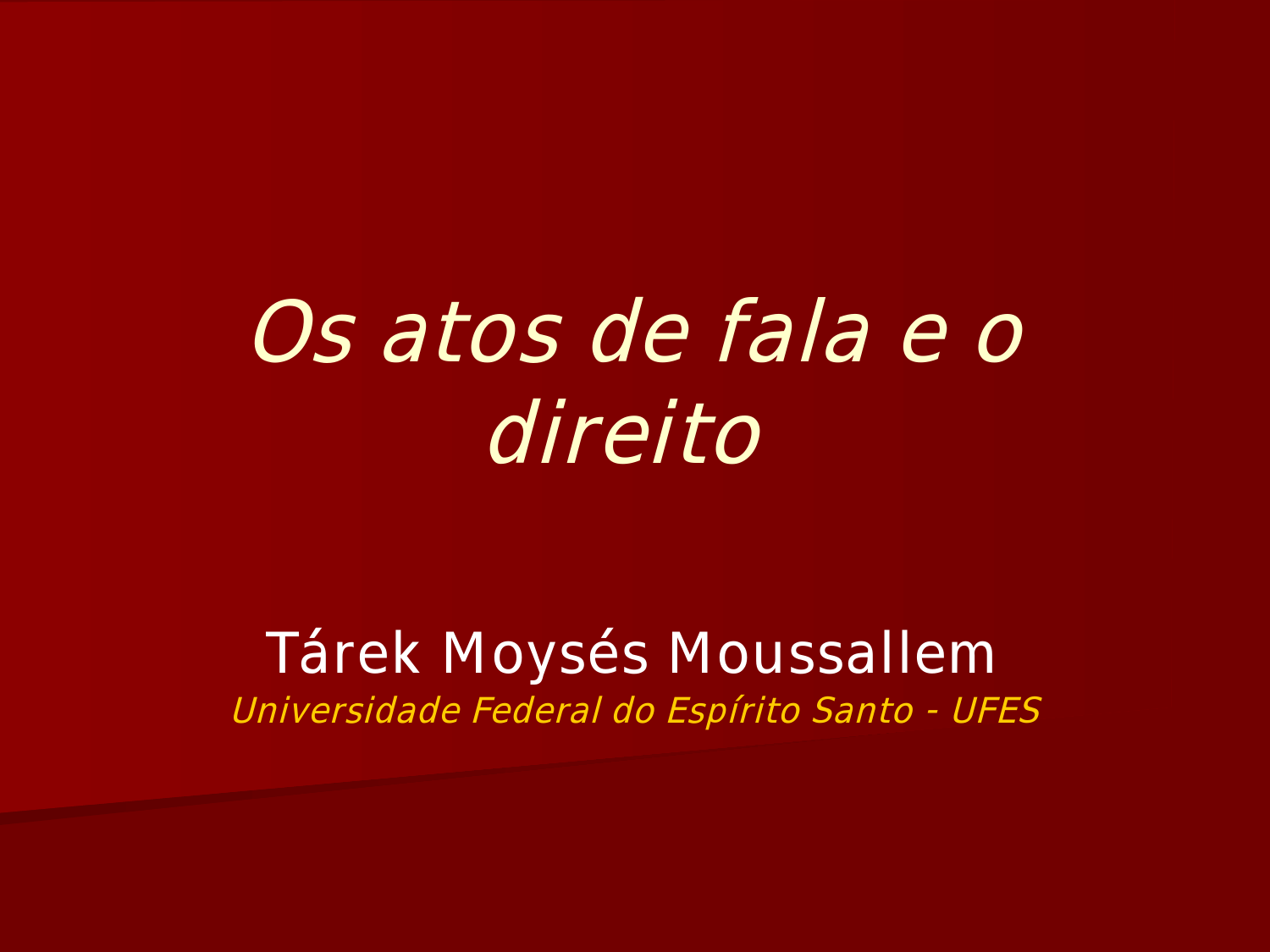

# Os atos de fala e o direito

Tárek Moysés Moussallem
Universidade Federal do Espírito Santo - UFES